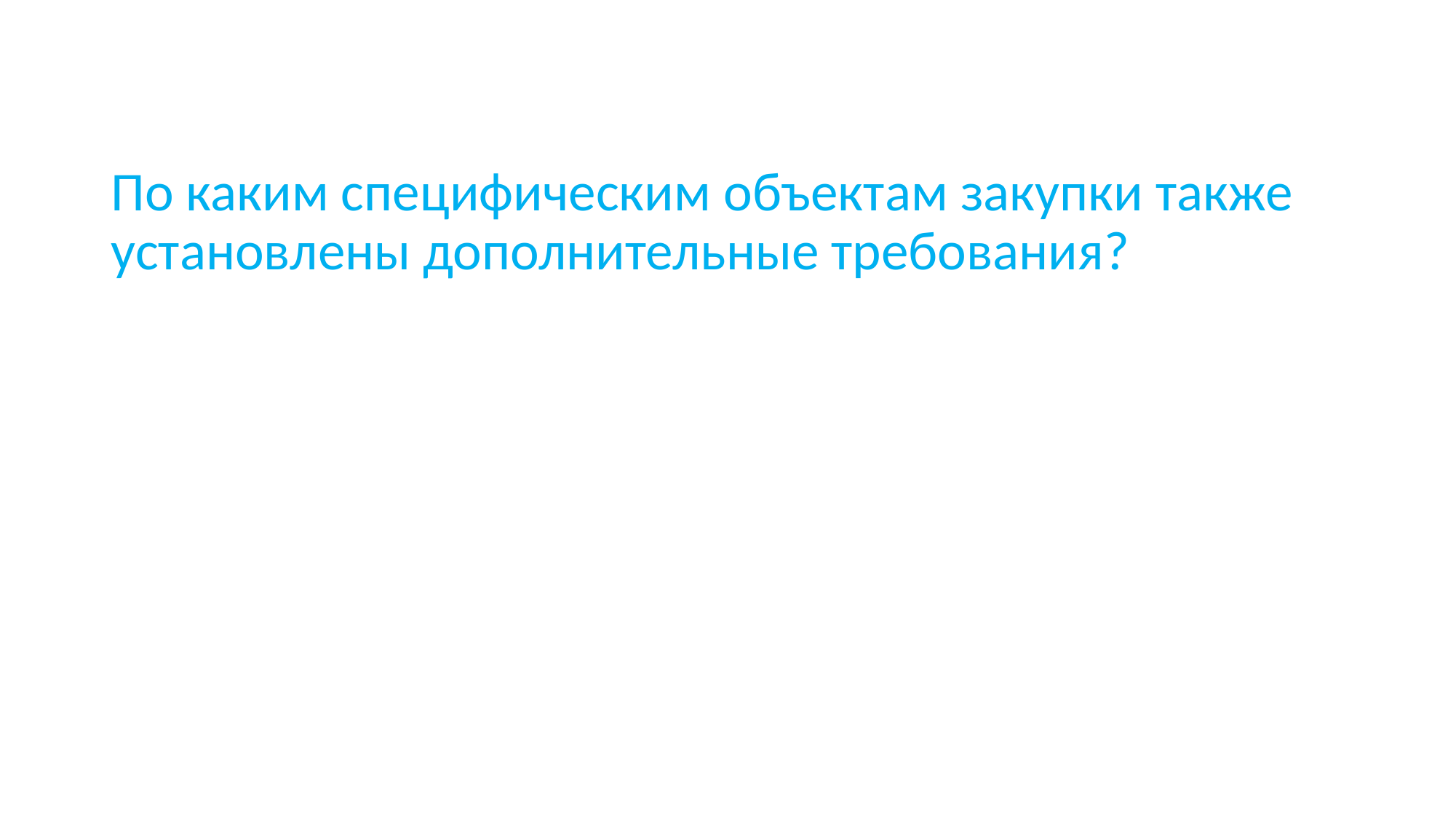

# По каким специфическим объектам закупки также установлены дополнительные требования?